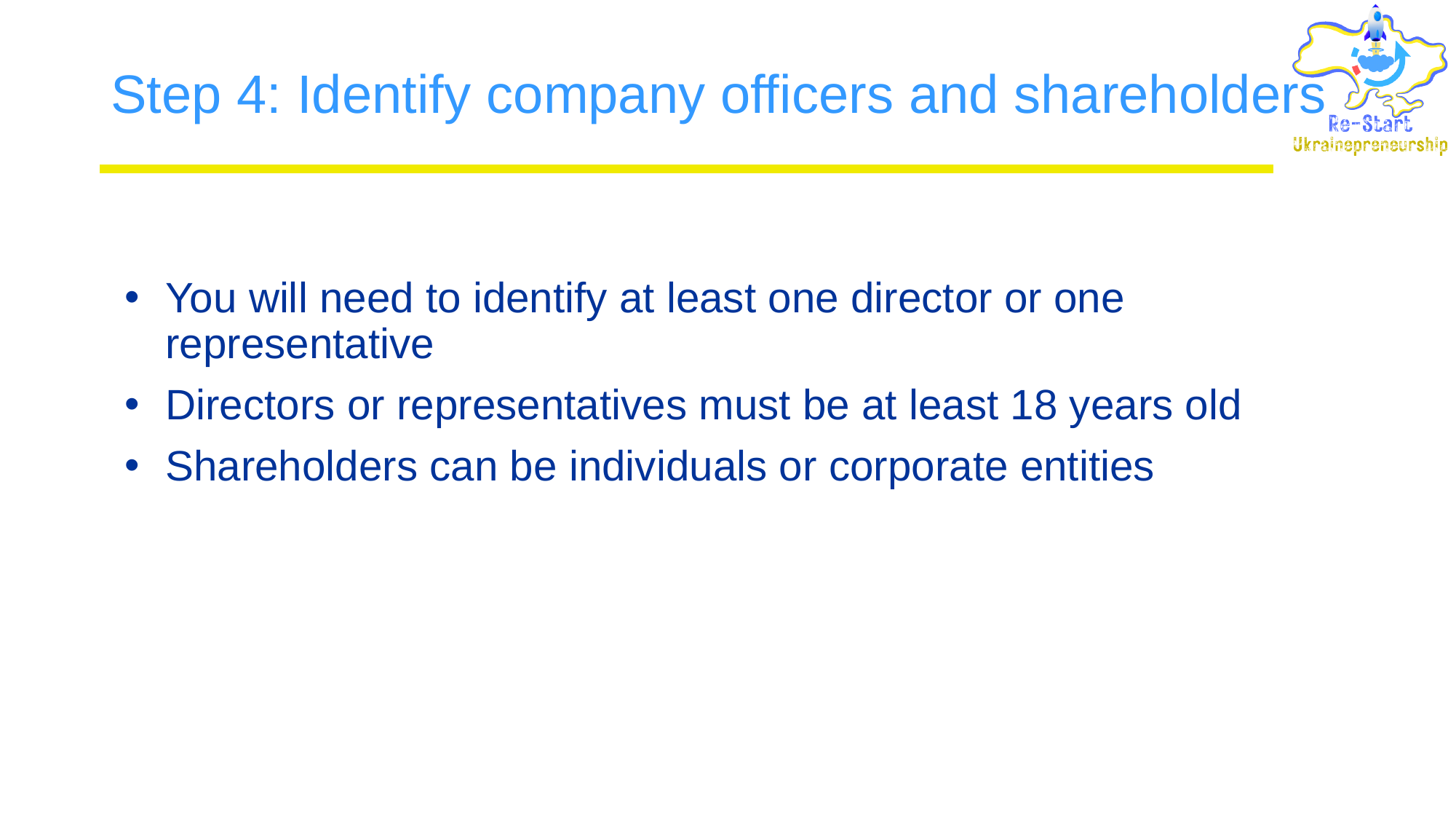

# Step 4: Identify company officers and shareholders
You will need to identify at least one director or one representative
Directors or representatives must be at least 18 years old
Shareholders can be individuals or corporate entities